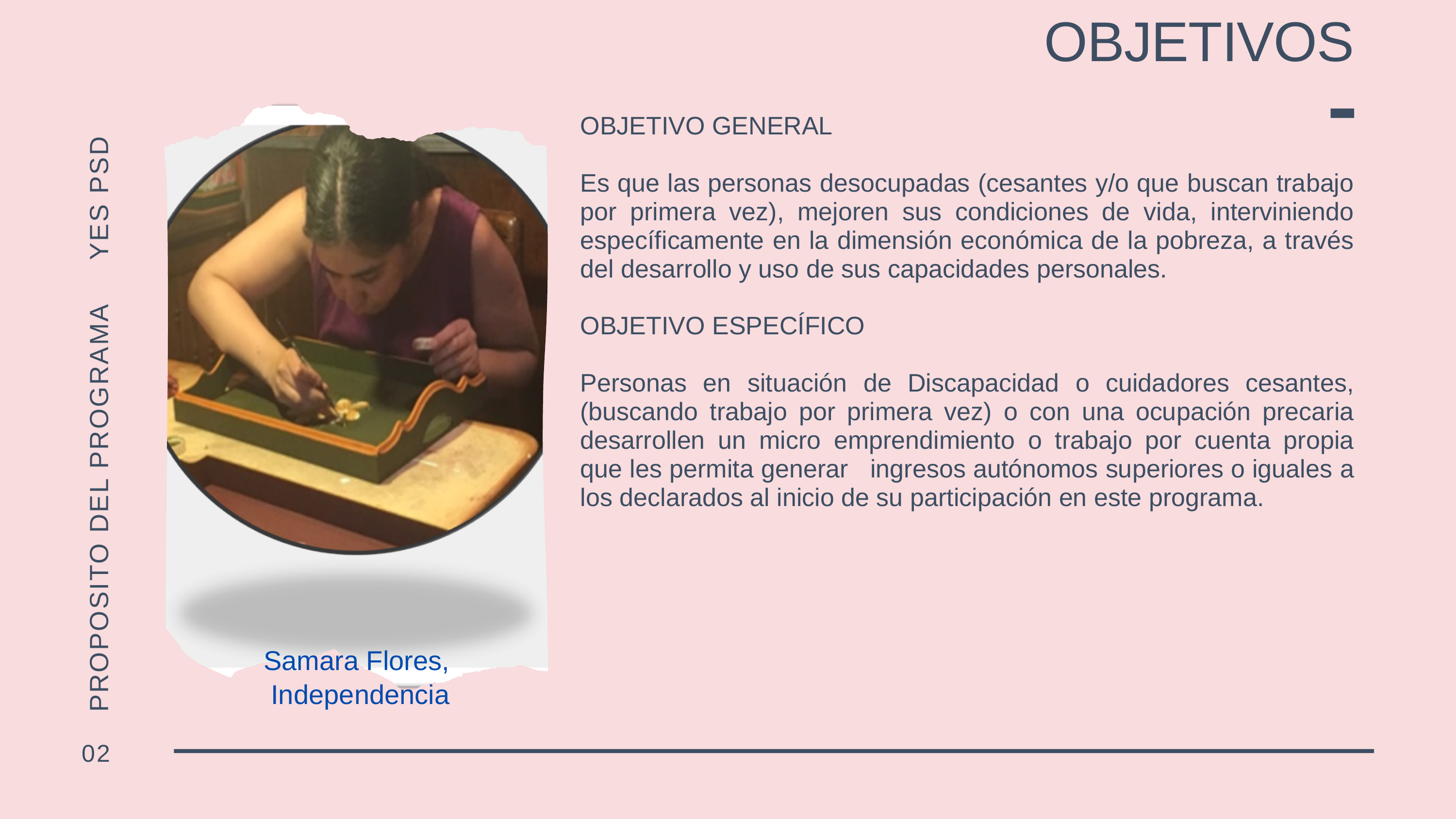

OBJETIVOS

OBJETIVO GENERAL

Es que las personas desocupadas (cesantes y/o que buscan trabajo por primera vez), mejoren sus condiciones de vida, interviniendo específicamente en la dimensión económica de la pobreza, a través del desarrollo y uso de sus capacidades personales.

OBJETIVO ESPECÍFICO

Personas en situación de Discapacidad o cuidadores cesantes, (buscando trabajo por primera vez) o con una ocupación precaria desarrollen un micro emprendimiento o trabajo por cuenta propia que les permita generar   ingresos autónomos superiores o iguales a los declarados al inicio de su participación en este programa.

PROPOSITO DEL PROGRAMA     YES PSD
Samara Flores,
Independencia

02